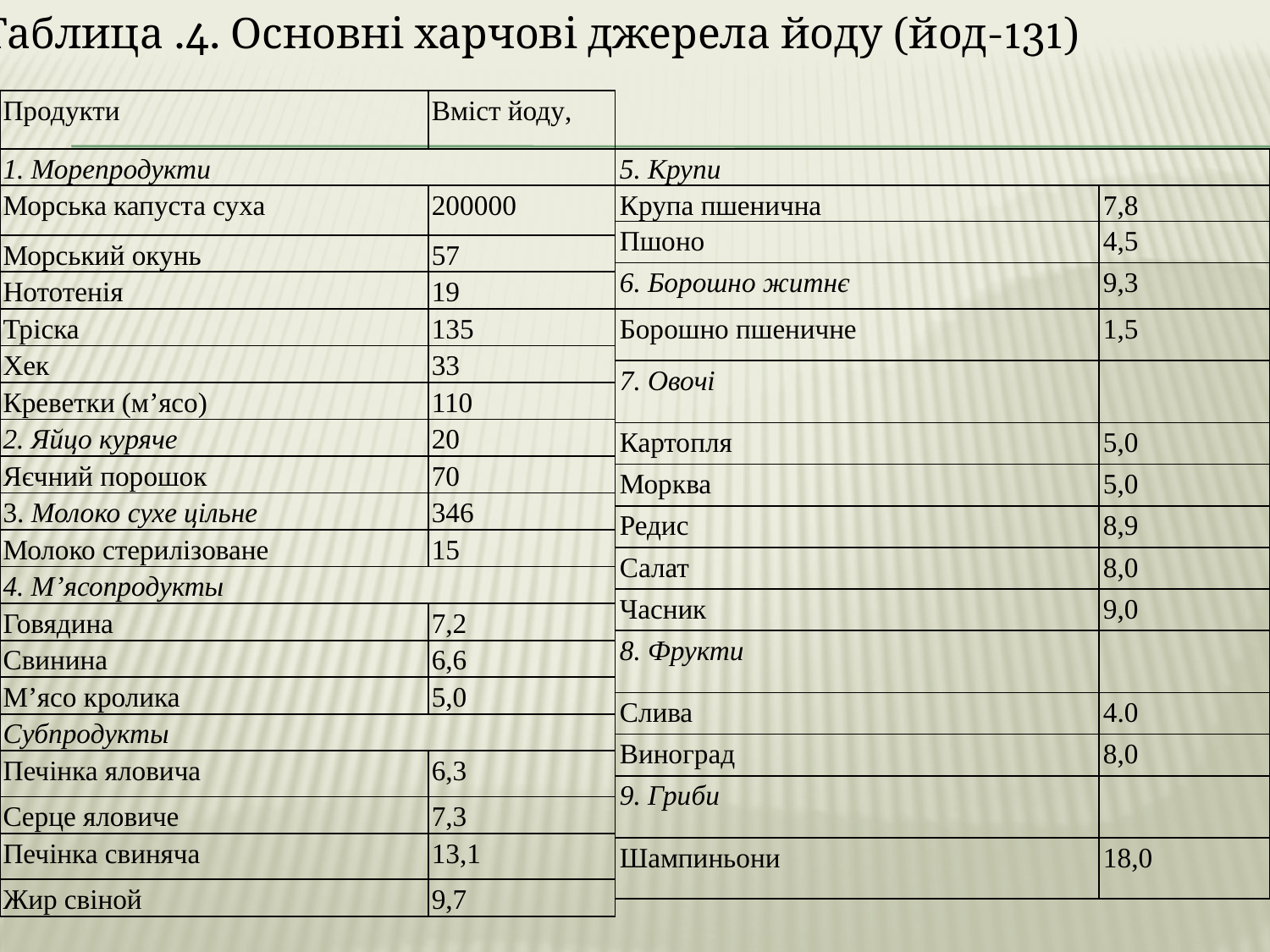

Таблица .4. Основні харчові джерела йоду (йод-131)
| Продукти | Вміст йоду, |
| --- | --- |
| 1. Морепродукти |  |
| Морська капуста суха | 200000 |
| Морський окунь | 57 |
| Нототенія | 19 |
| Тріска | 135 |
| Хек | 33 |
| Креветки (м’ясо) | 110 |
| 2. Яйцо куряче | 20 |
| Яєчний порошок | 70 |
| 3. Молоко сухе цільне | 346 |
| Молоко стерилізоване | 15 |
| 4. М’ясопродукты |  |
| Говядина | 7,2 |
| Свинина | 6,6 |
| М’ясо кролика | 5,0 |
| Субпродукты |  |
| Печінка яловича | 6,3 |
| Серце яловиче | 7,3 |
| Печінка свиняча | 13,1 |
| Жир свіной | 9,7 |
| 5. Крупи |  |
| --- | --- |
| Крупа пшенична | 7,8 |
| Пшоно | 4,5 |
| 6. Борошно житнє | 9,3 |
| Борошно пшеничне | 1,5 |
| 7. Овочі |  |
| Картопля | 5,0 |
| Морква | 5,0 |
| Редис | 8,9 |
| Салат | 8,0 |
| Часник | 9,0 |
| 8. Фрукти |  |
| Слива | 4.0 |
| Виноград | 8,0 |
| 9. Гриби |  |
| Шампиньони | 18,0 |